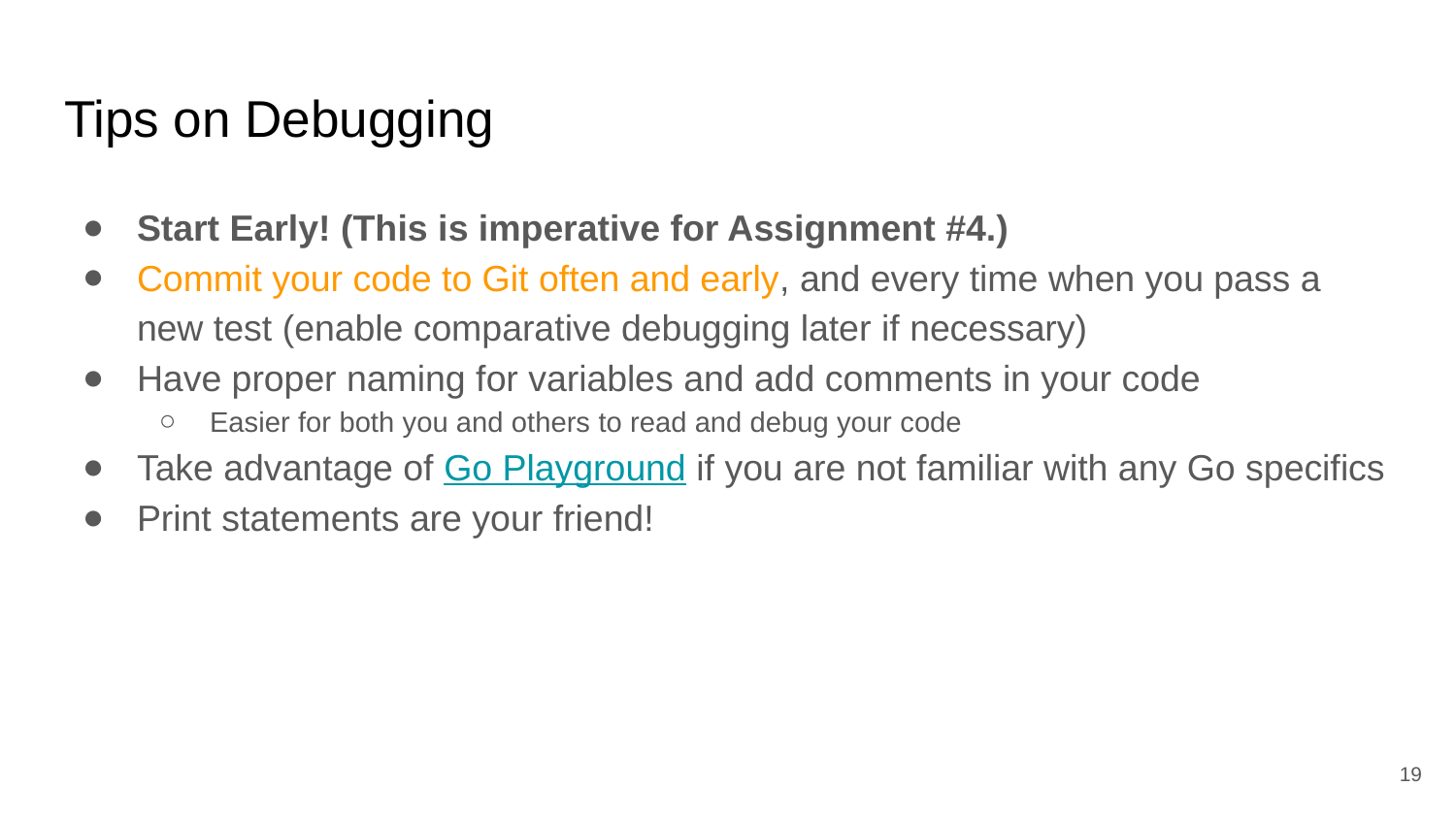

# Tips on Debugging
Start Early! (This is imperative for Assignment #4.)
Commit your code to Git often and early, and every time when you pass a new test (enable comparative debugging later if necessary)
Have proper naming for variables and add comments in your code
Easier for both you and others to read and debug your code
Take advantage of Go Playground if you are not familiar with any Go specifics
Print statements are your friend!

19